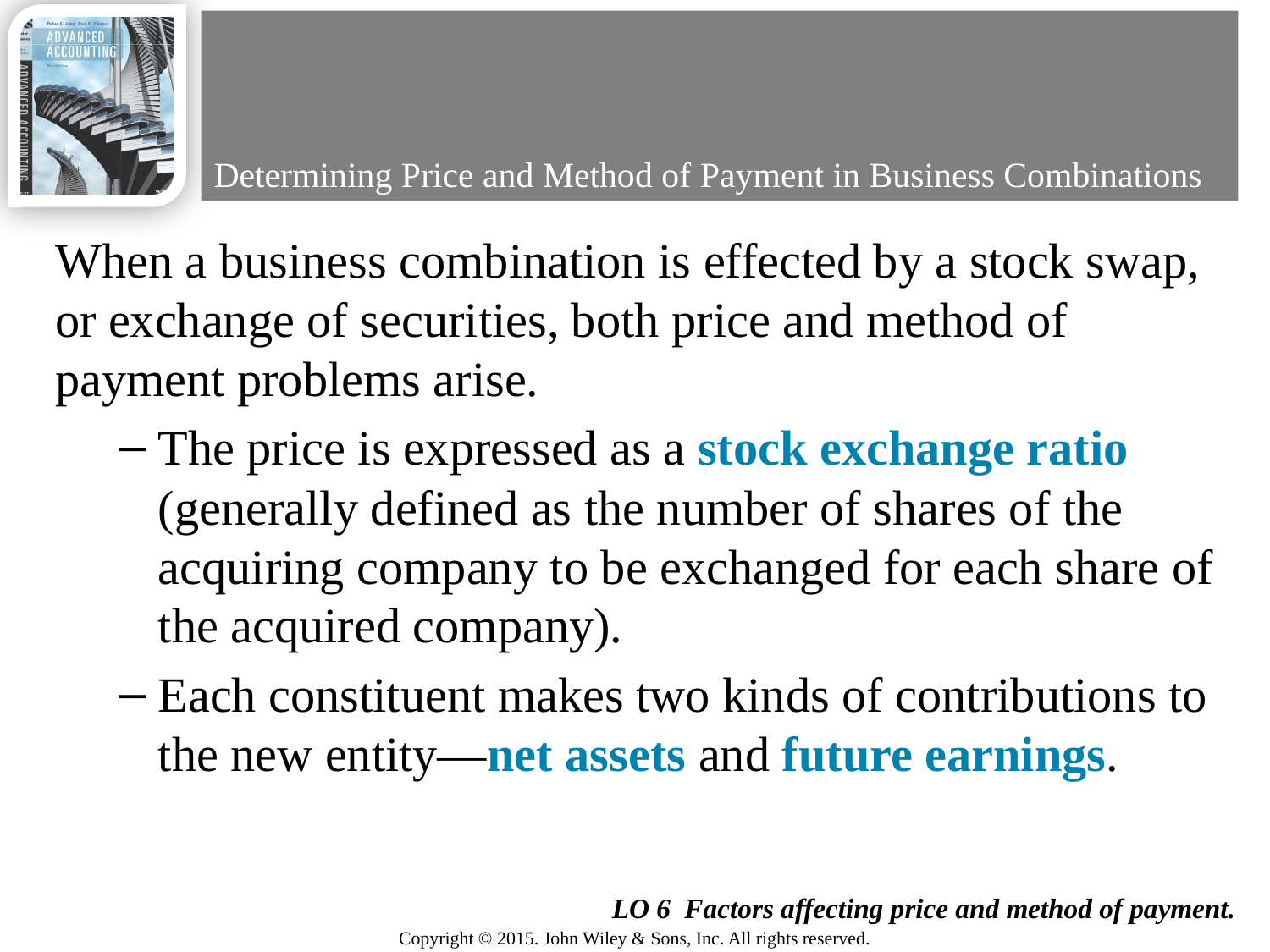

# Determining Price and Method of Payment in Business Combinations
When a business combination is effected by a stock swap, or exchange of securities, both price and method of payment problems arise.
The price is expressed as a stock exchange ratio (generally defined as the number of shares of the acquiring company to be exchanged for each share of the acquired company).
Each constituent makes two kinds of contributions to the new entity—net assets and future earnings.

13
LO 6  Factors affecting price and method of payment.